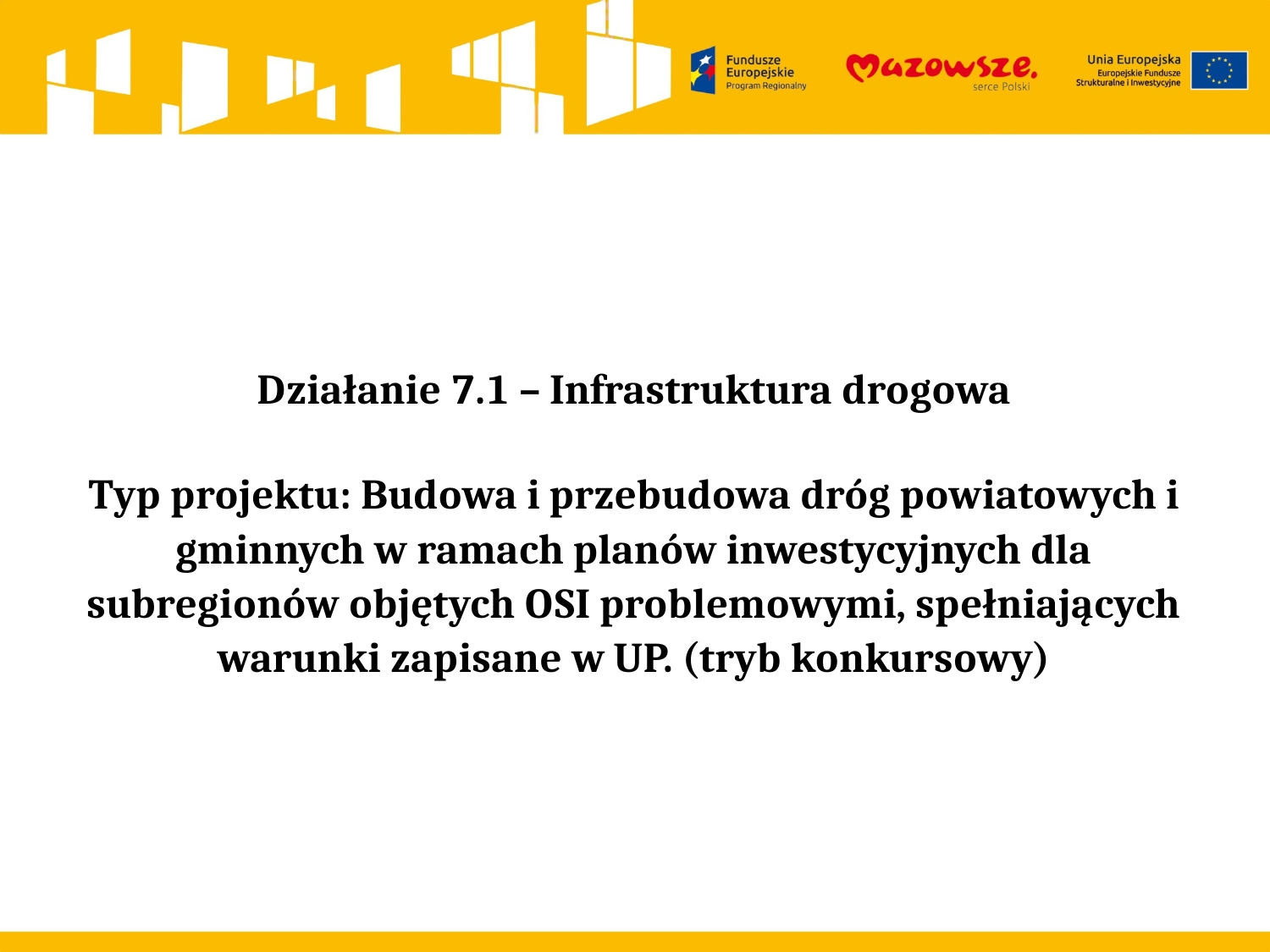

Działanie 7.1 – Infrastruktura drogowa

Typ projektu: Budowa i przebudowa dróg powiatowych i gminnych w ramach planów inwestycyjnych dla subregionów objętych OSI problemowymi, spełniających warunki zapisane w UP. (tryb konkursowy)